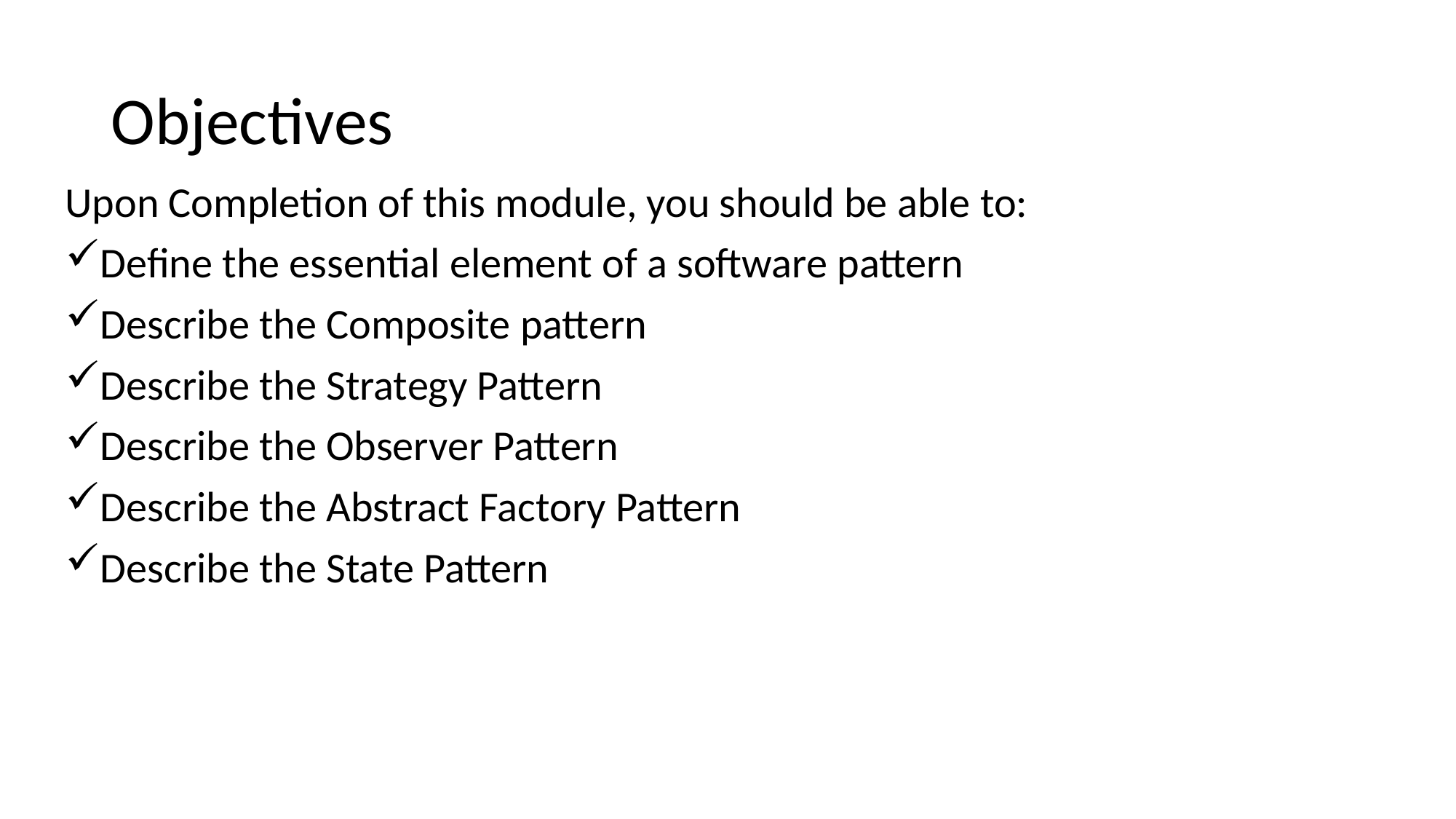

# Objectives
Upon Completion of this module, you should be able to:
Define the essential element of a software pattern
Describe the Composite pattern
Describe the Strategy Pattern
Describe the Observer Pattern
Describe the Abstract Factory Pattern
Describe the State Pattern